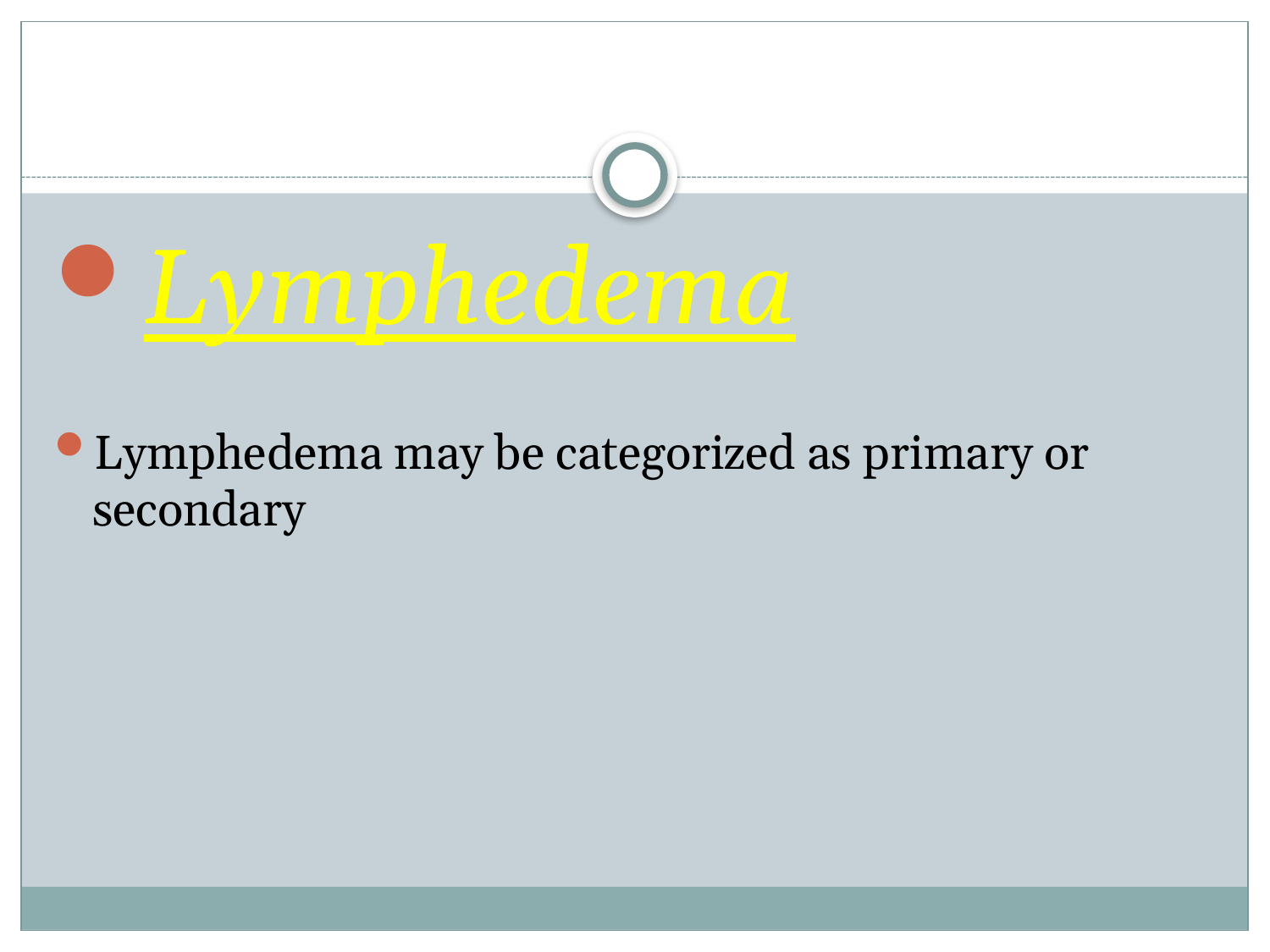

#
Lymphedema

Lymphedema may be categorized as primary or secondary